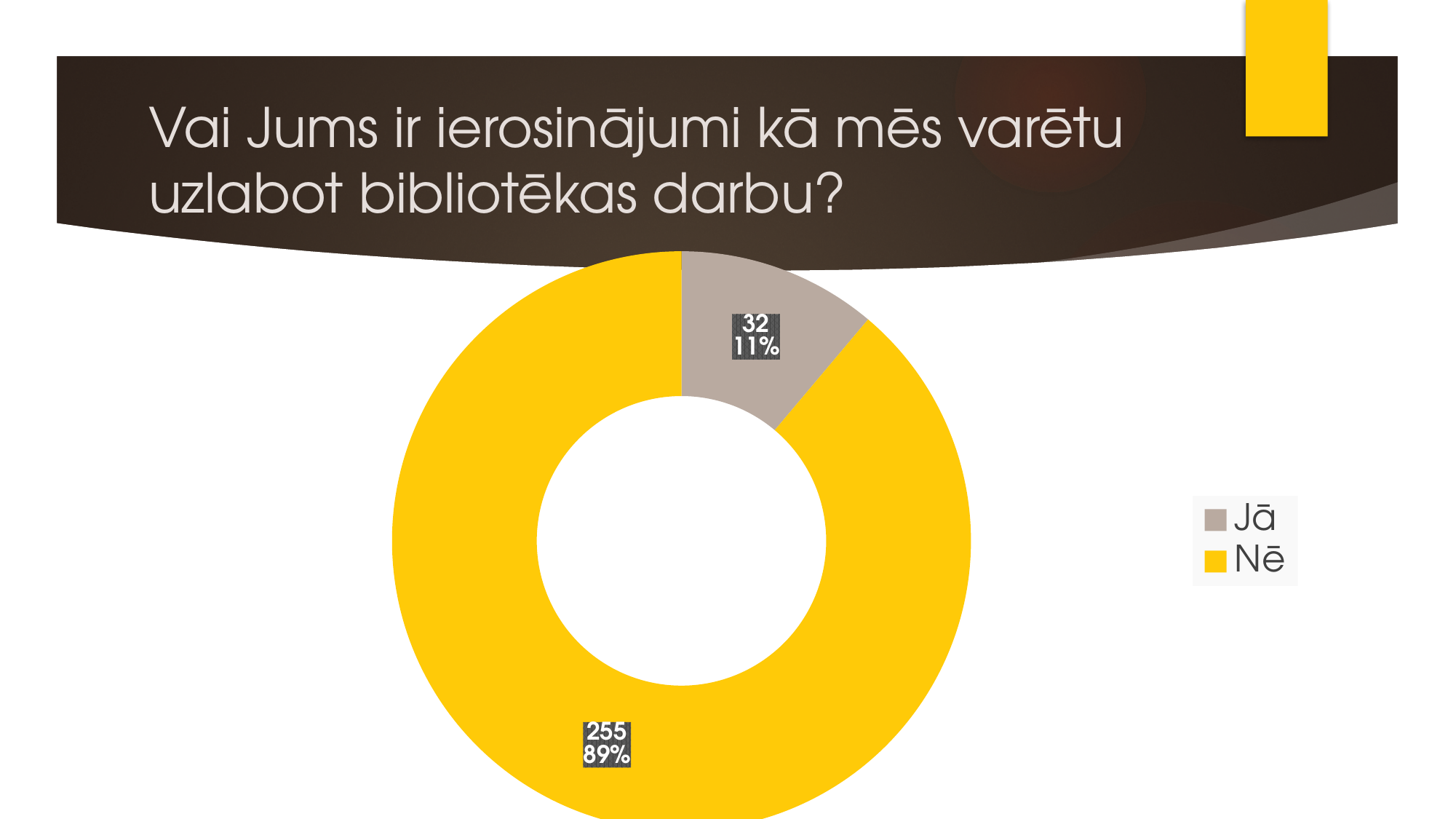

# Vai Jums ir ierosinājumi kā mēs varētu uzlabot bibliotēkas darbu?

### Chart

| Category | Tirdzniecība |
|---|---|
| Jā | 32.0 |
| Nē | 255.0 |